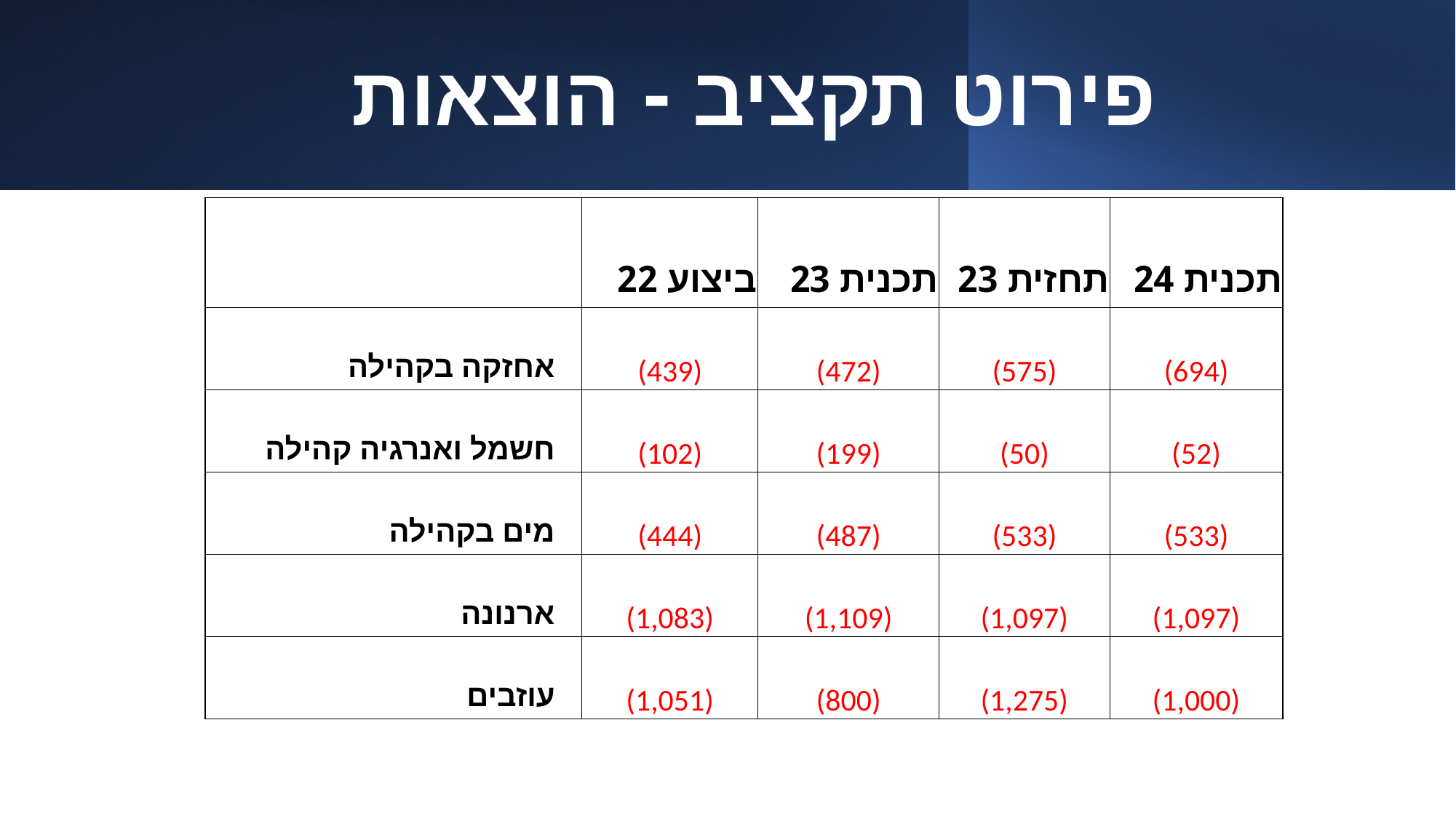

# פירוט תקציב - הוצאות
|  | ביצוע 22 | תכנית 23 | תחזית 23 | תכנית 24 |
| --- | --- | --- | --- | --- |
| אחזקה בקהילה | (439) | (472) | (575) | (694) |
| חשמל ואנרגיה קהילה | (102) | (199) | (50) | (52) |
| מים בקהילה | (444) | (487) | (533) | (533) |
| ארנונה | (1,083) | (1,109) | (1,097) | (1,097) |
| עוזבים | (1,051) | (800) | (1,275) | (1,000) |